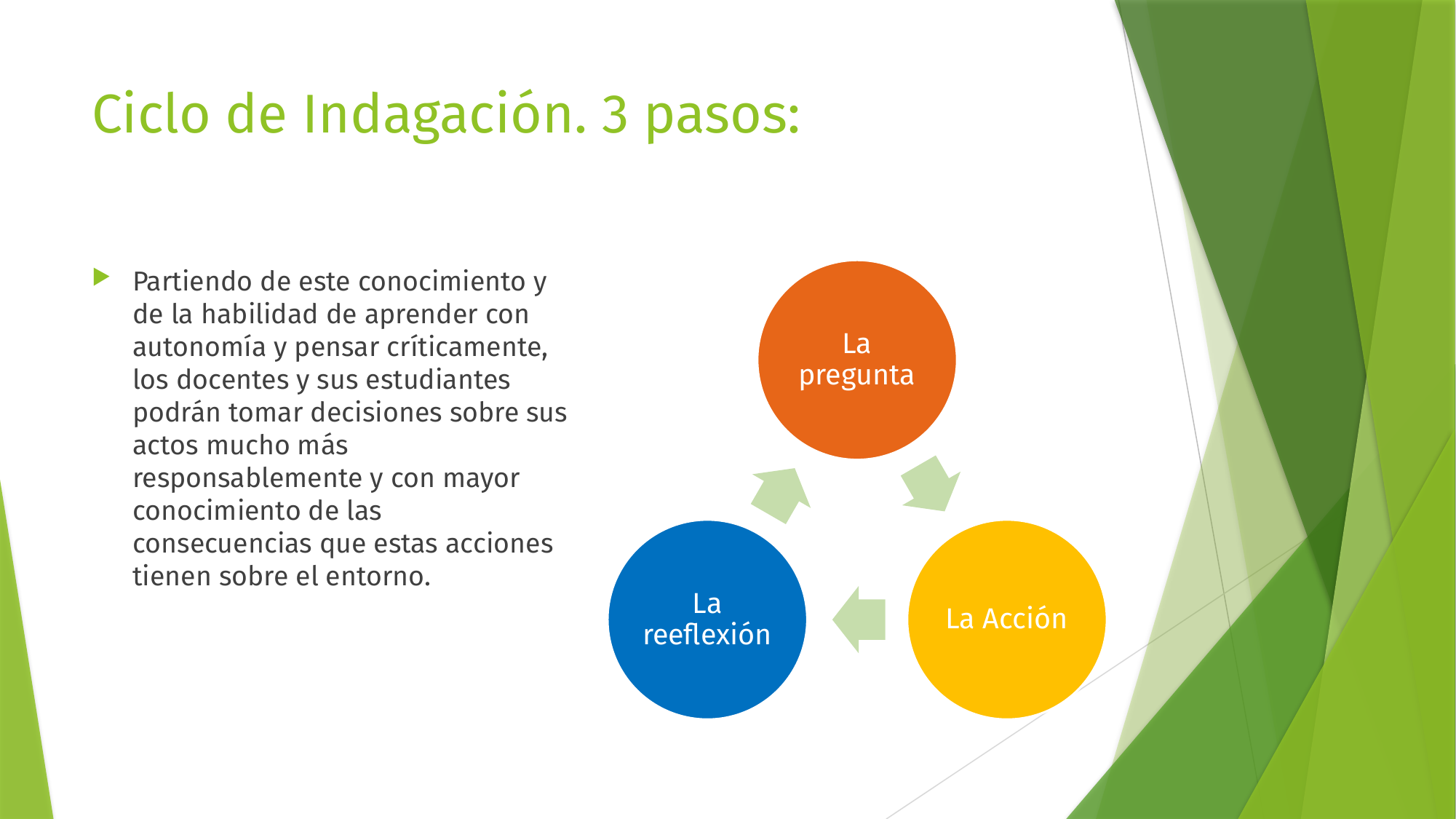

# Ciclo de Indagación. 3 pasos:
La pregunta

La Acción

La reeflexión

Partiendo de este conocimiento y de la habilidad de aprender con autonomía y pensar críticamente, los docentes y sus estudiantes podrán tomar decisiones sobre sus actos mucho más responsablemente y con mayor conocimiento de las consecuencias que estas acciones tienen sobre el entorno.